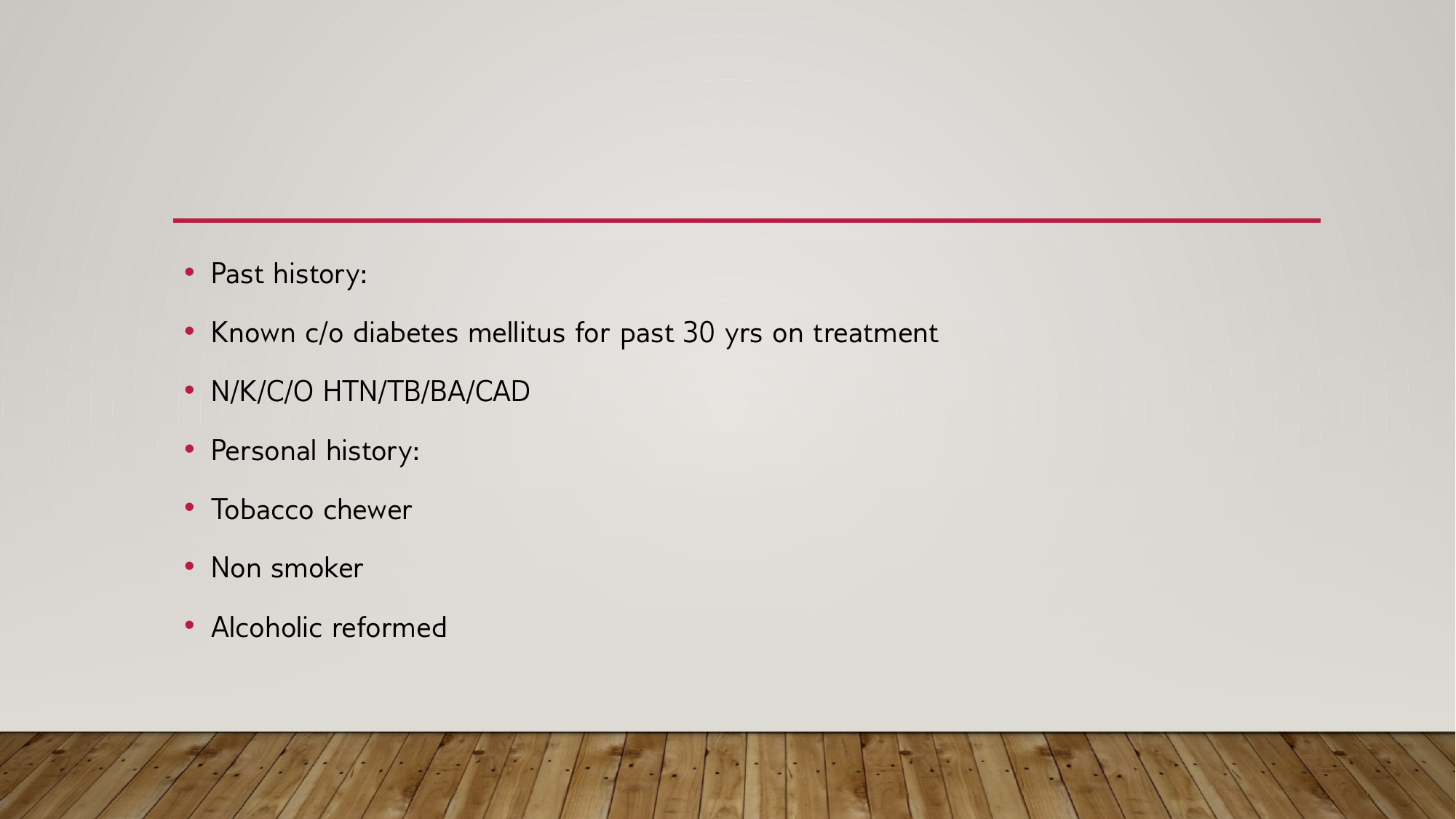

#
Past history:
Known c/o diabetes mellitus for past 30 yrs on treatment
N/K/C/O HTN/TB/BA/CAD
Personal history:
Tobacco chewer
Non smoker
Alcoholic reformed